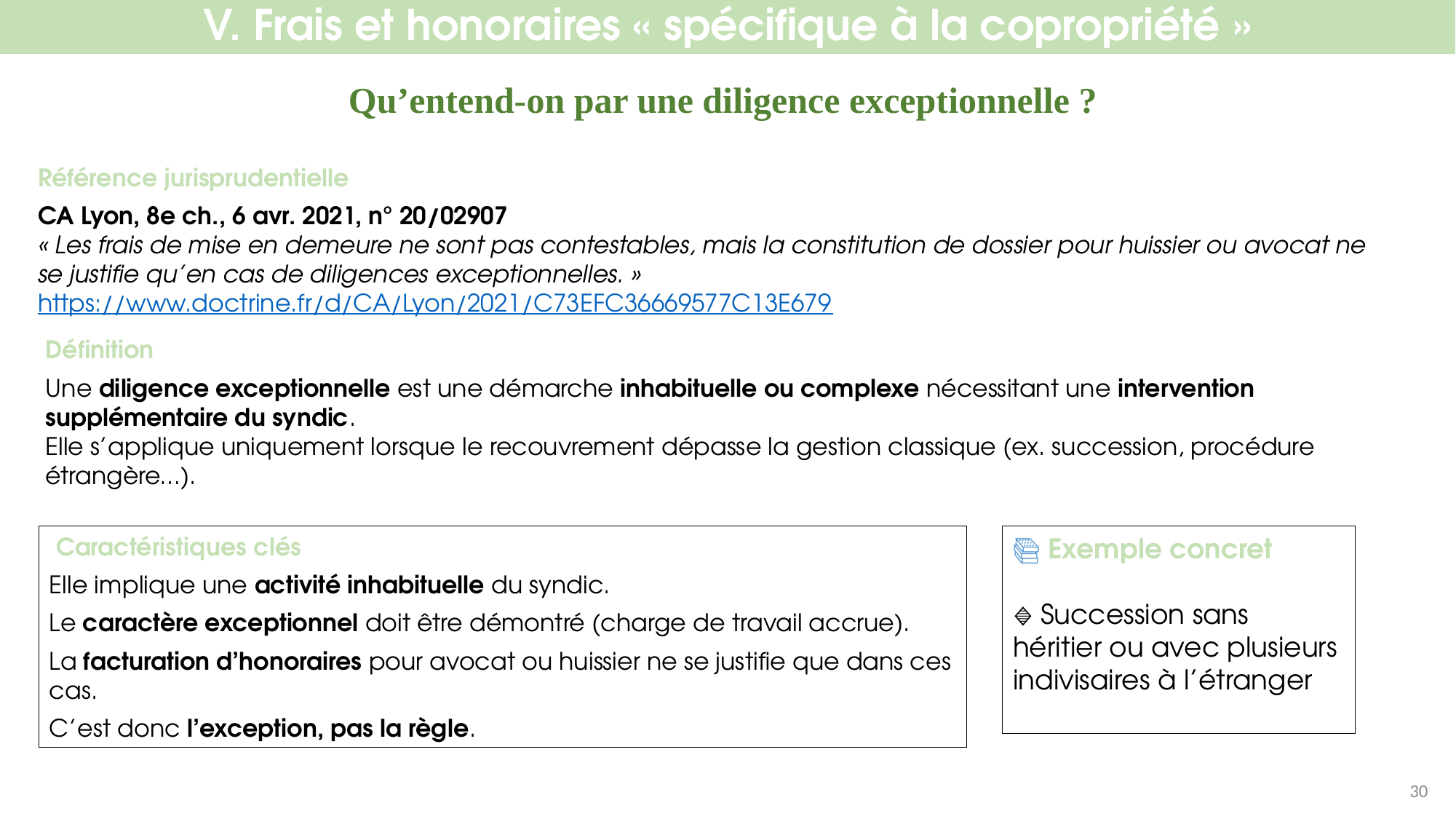

V. Frais et honoraires « spécifique à la copropriété »
Qu’entend-on par une diligence exceptionnelle ?
Référence jurisprudentielle
CA Lyon, 8e ch., 6 avr. 2021, n° 20/02907
« Les frais de mise en demeure ne sont pas contestables, mais la constitution de dossier pour huissier ou avocat ne se justifie qu’en cas de diligences exceptionnelles. »
https://www.doctrine.fr/d/CA/Lyon/2021/C73EFC36669577C13E679
Définition
Une diligence exceptionnelle est une démarche inhabituelle ou complexe nécessitant une intervention supplémentaire du syndic.
Elle s’applique uniquement lorsque le recouvrement dépasse la gestion classique (ex. succession, procédure étrangère…).

 Caractéristiques clés
Elle implique une activité inhabituelle du syndic.
Le caractère exceptionnel doit être démontré (charge de travail accrue).
La facturation d’honoraires pour avocat ou huissier ne se justifie que dans ces cas.
C’est donc l’exception, pas la règle.
📚 Exemple concret
🔹 Succession sans héritier ou avec plusieurs indivisaires à l’étranger

30